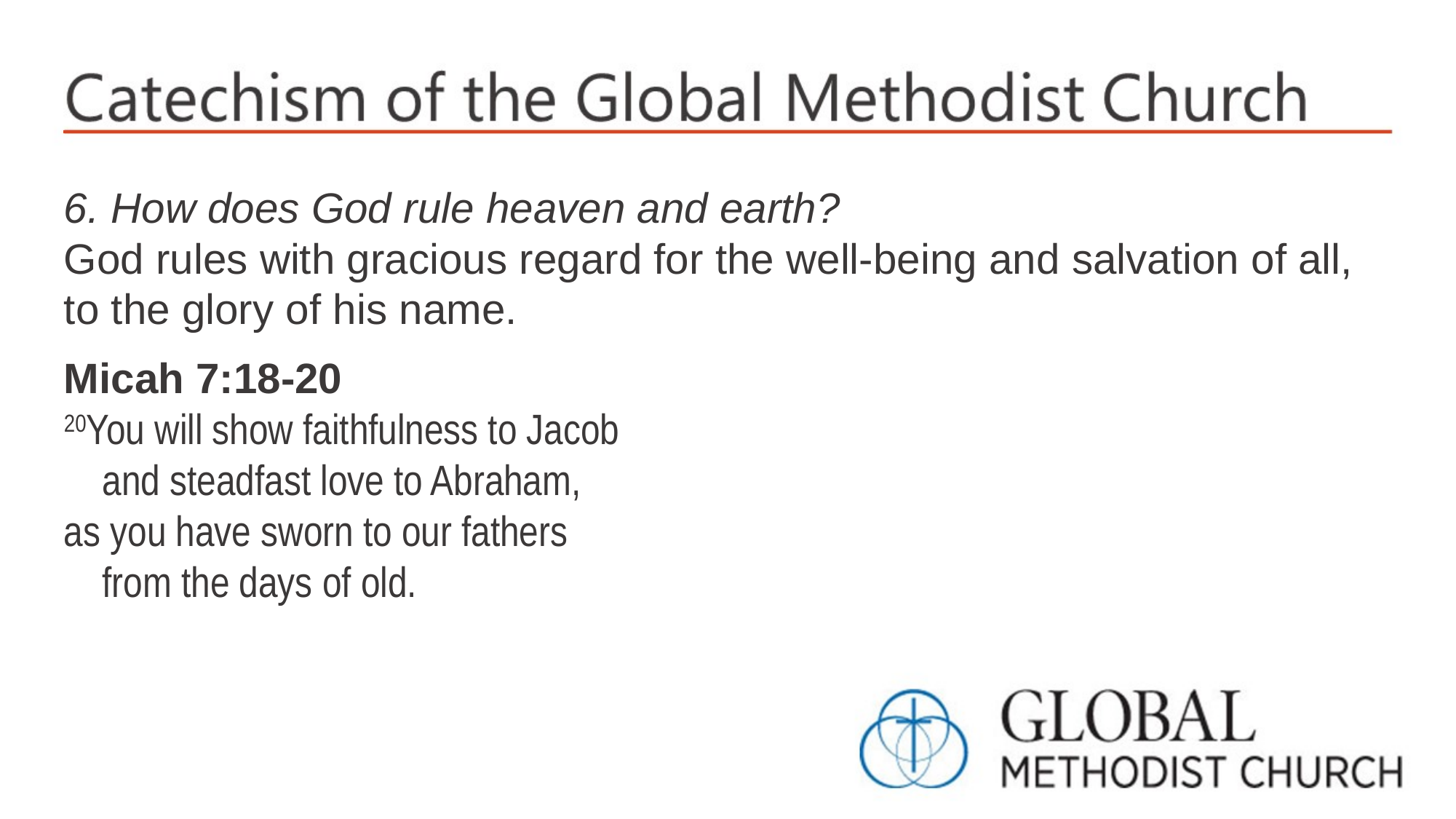

6. How does God rule heaven and earth?
God rules with gracious regard for the well-being and salvation of all, to the glory of his name.
Micah 7:18-20
20You will show faithfulness to Jacob
    and steadfast love to Abraham,
as you have sworn to our fathers
    from the days of old.